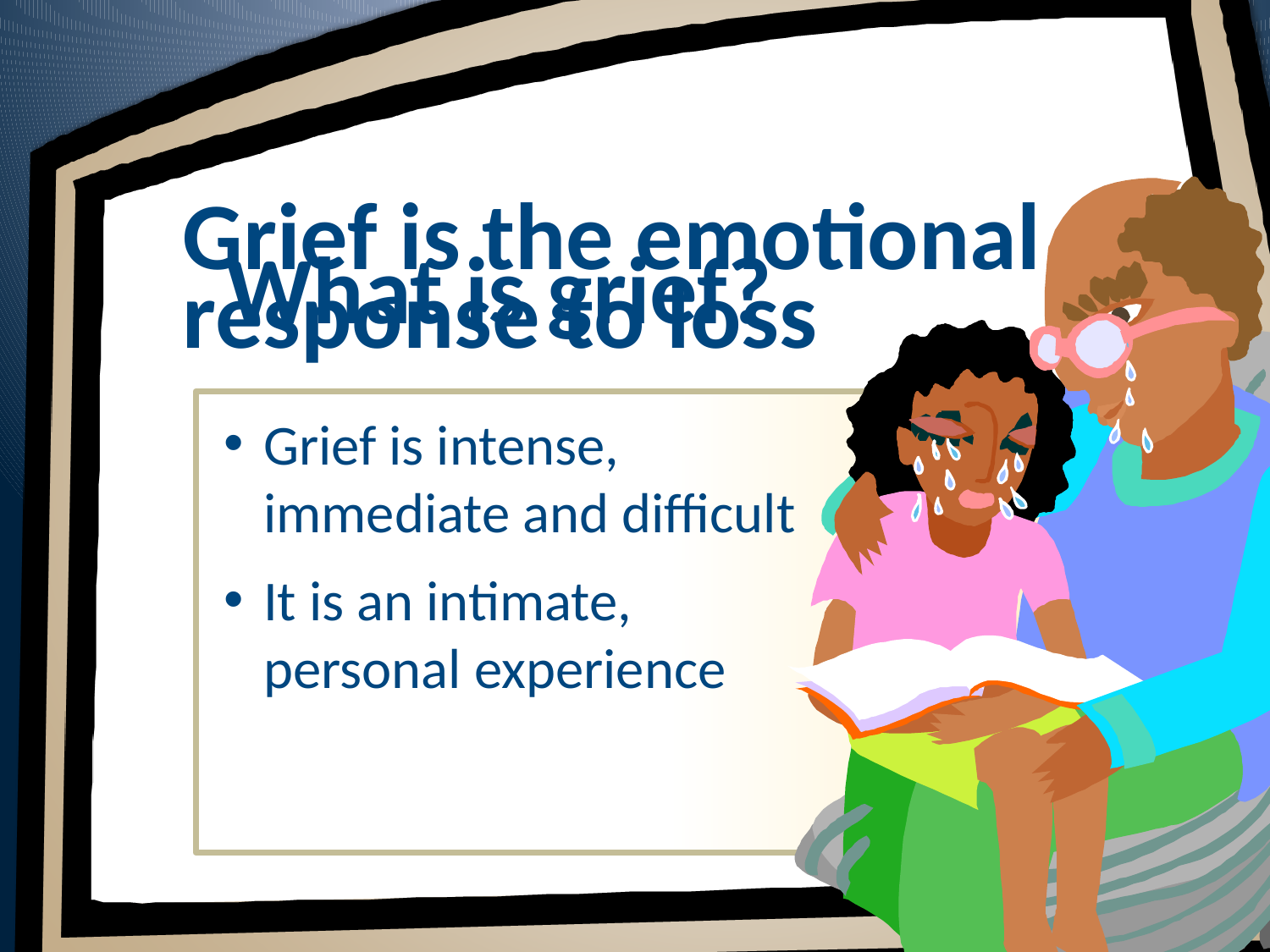

# Grief is the emotional response to loss
What is grief?
Grief is intense, immediate and difficult
It is an intimate,
personal experience